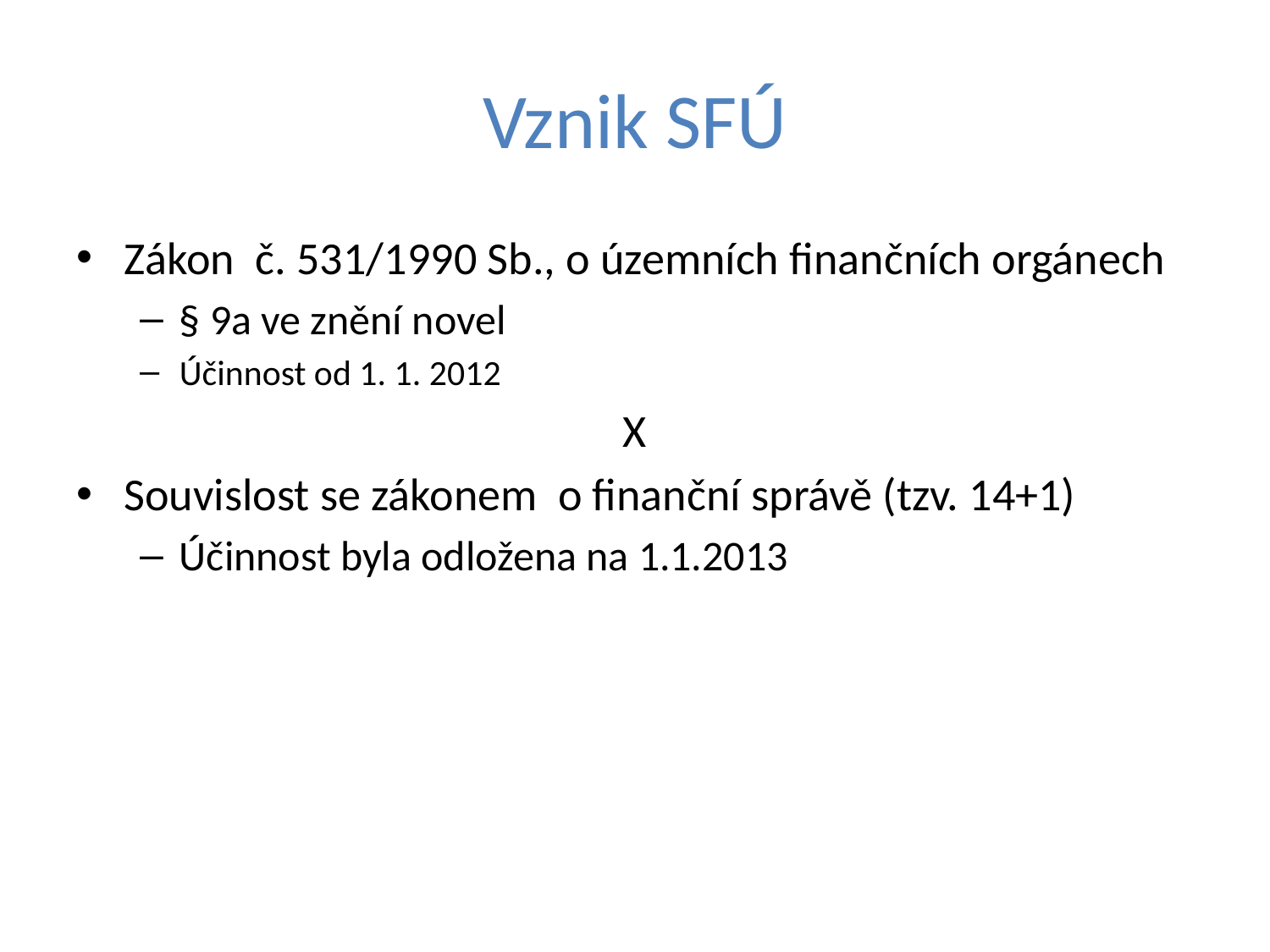

# Vznik SFÚ
Zákon  č. 531/1990 Sb., o územních finančních orgánech
§ 9a ve znění novel
Účinnost od 1. 1. 2012
X
Souvislost se zákonem  o finanční správě (tzv. 14+1)
Účinnost byla odložena na 1.1.2013